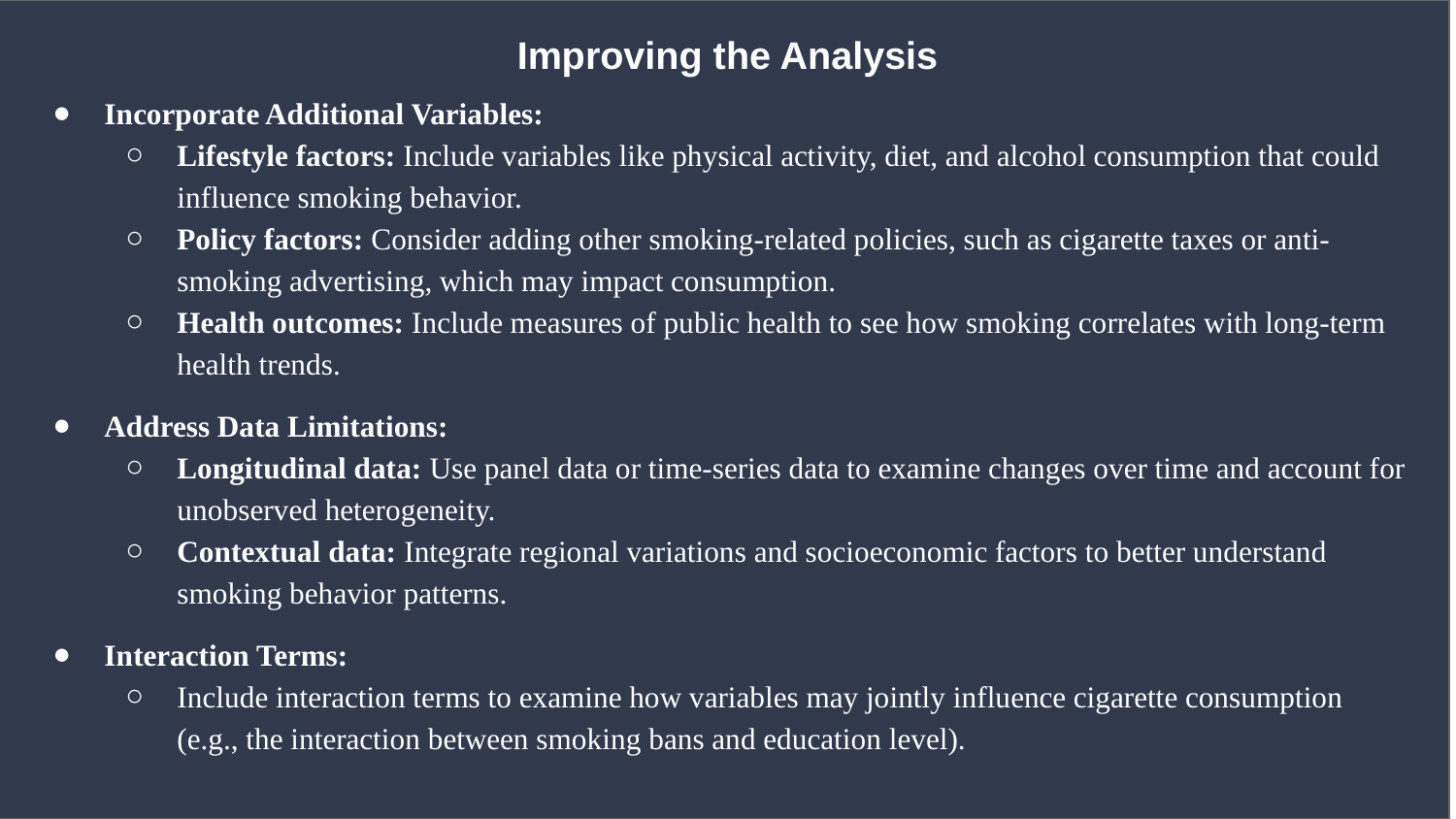

# Improving the Analysis

Incorporate Additional Variables:
Lifestyle factors: Include variables like physical activity, diet, and alcohol consumption that could influence smoking behavior.
Policy factors: Consider adding other smoking-related policies, such as cigarette taxes or anti-smoking advertising, which may impact consumption.
Health outcomes: Include measures of public health to see how smoking correlates with long-term health trends.
Address Data Limitations:
Longitudinal data: Use panel data or time-series data to examine changes over time and account for unobserved heterogeneity.
Contextual data: Integrate regional variations and socioeconomic factors to better understand smoking behavior patterns.
Interaction Terms:
Include interaction terms to examine how variables may jointly influence cigarette consumption (e.g., the interaction between smoking bans and education level).